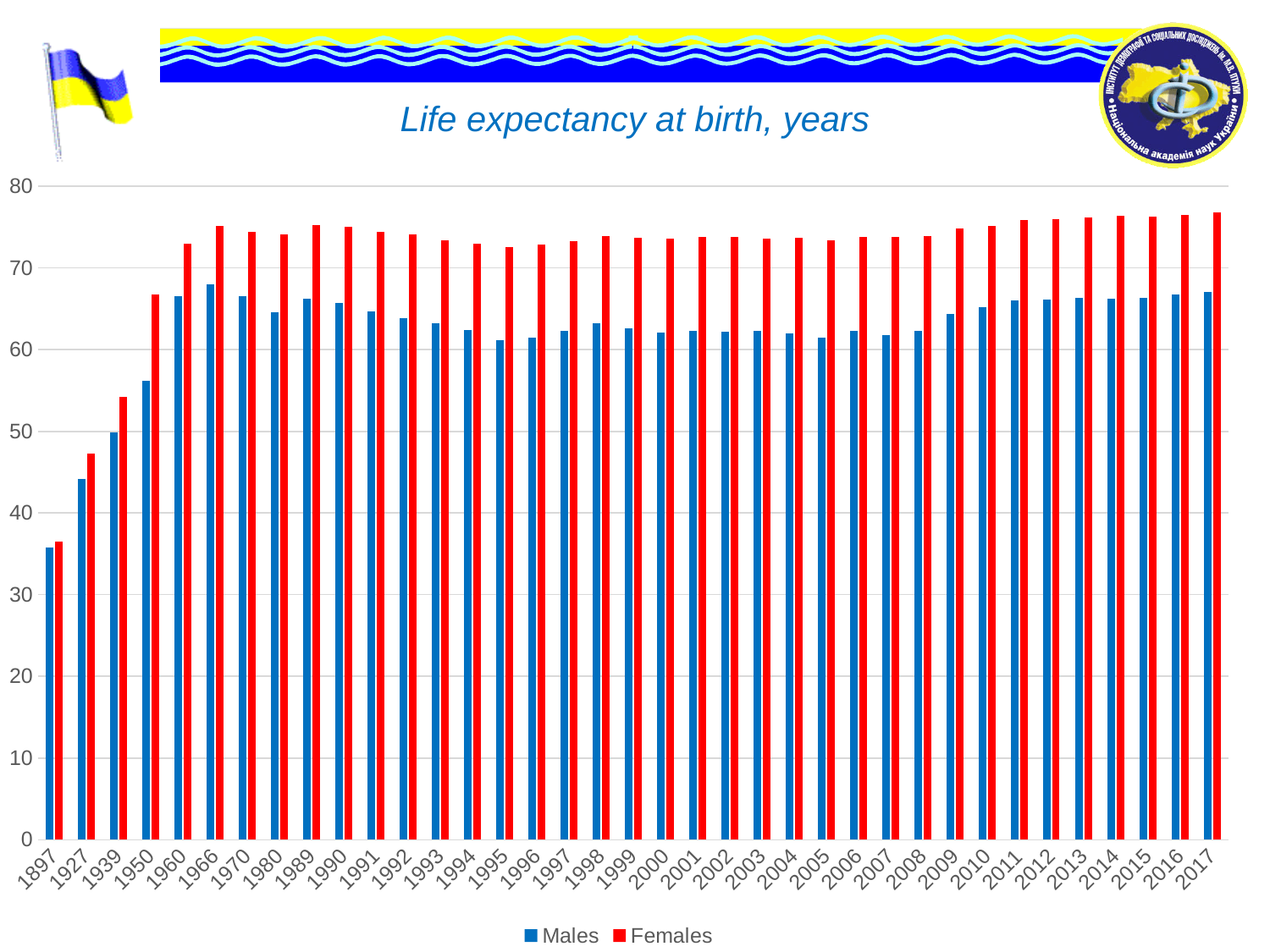

# Life expectancy at birth, years

### Chart

| Category | Males | Females |
|---|---|---|
| 1897 | 35.8 | 36.5 |
| 1927 | 44.2 | 47.3 |
| 1939 | 49.9 | 54.2 |
| 1950 | 56.2 | 66.8 |
| 1960 | 66.6 | 73.0 |
| 1966 | 68.0 | 75.2 |
| 1970 | 66.5 | 74.4 |
| 1980 | 64.6 | 74.1 |
| 1989 | 66.2 | 75.3 |
| 1990 | 65.7 | 75.0 |
| 1991 | 64.7 | 74.4 |
| 1992 | 63.9 | 74.1 |
| 1993 | 63.2 | 73.4 |
| 1994 | 62.4 | 73.0 |
| 1995 | 61.2 | 72.6 |
| 1996 | 61.5 | 72.9 |
| 1997 | 62.3 | 73.3 |
| 1998 | 63.2 | 73.9 |
| 1999 | 62.6 | 73.7 |
| 2000 | 62.1 | 73.6 |
| 2001 | 62.3 | 73.8 |
| 2002 | 62.2 | 73.8 |
| 2003 | 62.3 | 73.6 |
| 2004 | 62.0 | 73.7 |
| 2005 | 61.5 | 73.4 |
| 2006 | 62.3 | 73.8 |
| 2007 | 61.8 | 73.8 |
| 2008 | 62.3 | 73.9 |
| 2009 | 64.4 | 74.8 |
| 2010 | 65.2 | 75.2 |
| 2011 | 66.0 | 75.9 |
| 2012 | 66.1 | 76.0 |
| 2013 | 66.3 | 76.2 |
| 2014 | 66.25 | 76.37 |
| 2015 | 66.37 | 76.25 |
| 2016 | 66.73 | 76.46 |
| 2017 | 67.02 | 76.78 |